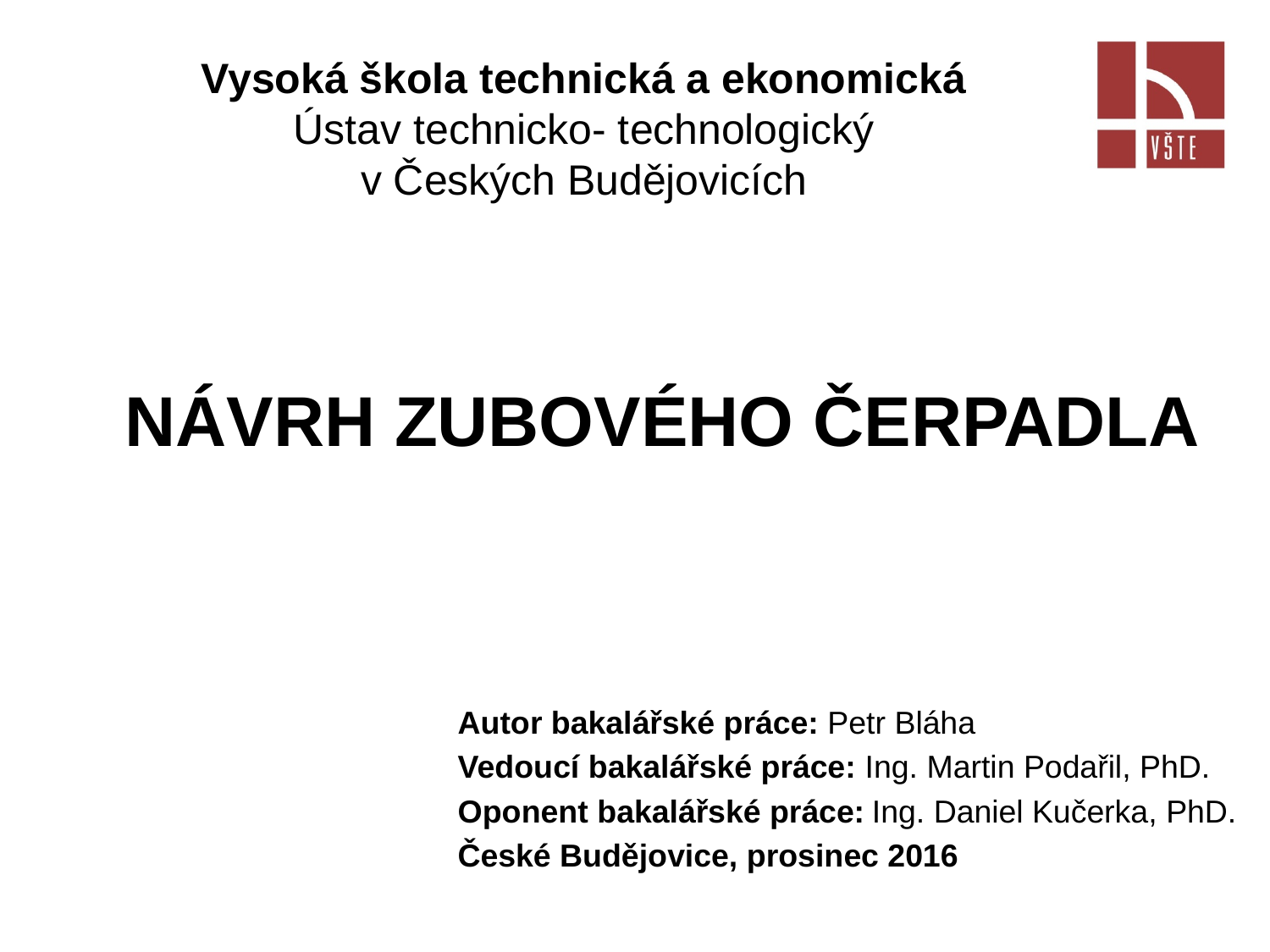

Vysoká škola technická a ekonomická
Ústav technicko- technologický
v Českých Budějovicích
# NÁVRH ZUBOVÉHO ČERPADLA
Autor bakalářské práce: Petr Bláha
Vedoucí bakalářské práce: Ing. Martin Podařil, PhD.
Oponent bakalářské práce: Ing. Daniel Kučerka, PhD.
České Budějovice, prosinec 2016